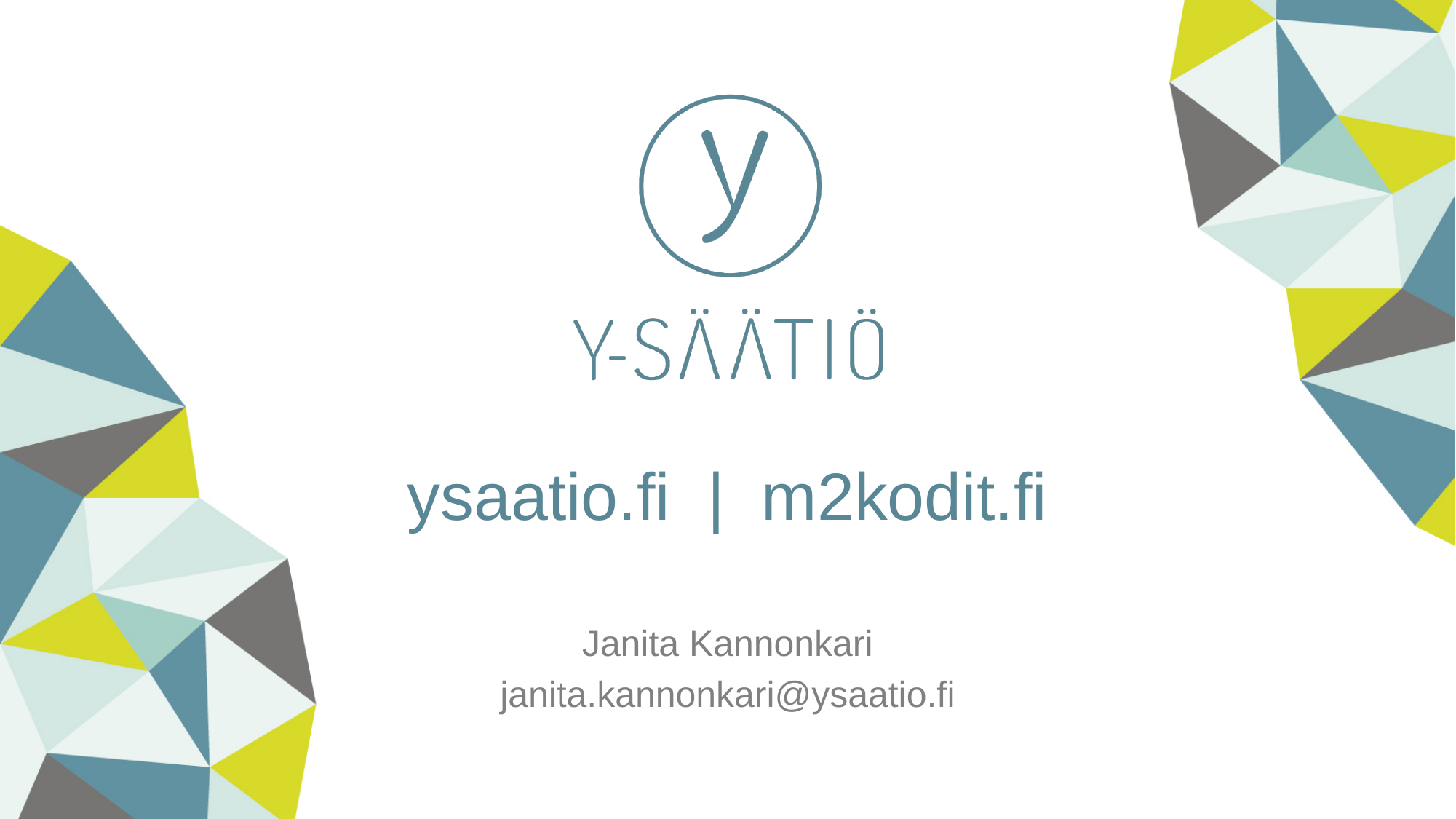

# ysaatio.fi  |  m2kodit.fi
Janita Kannonkari
janita.kannonkari@ysaatio.fi